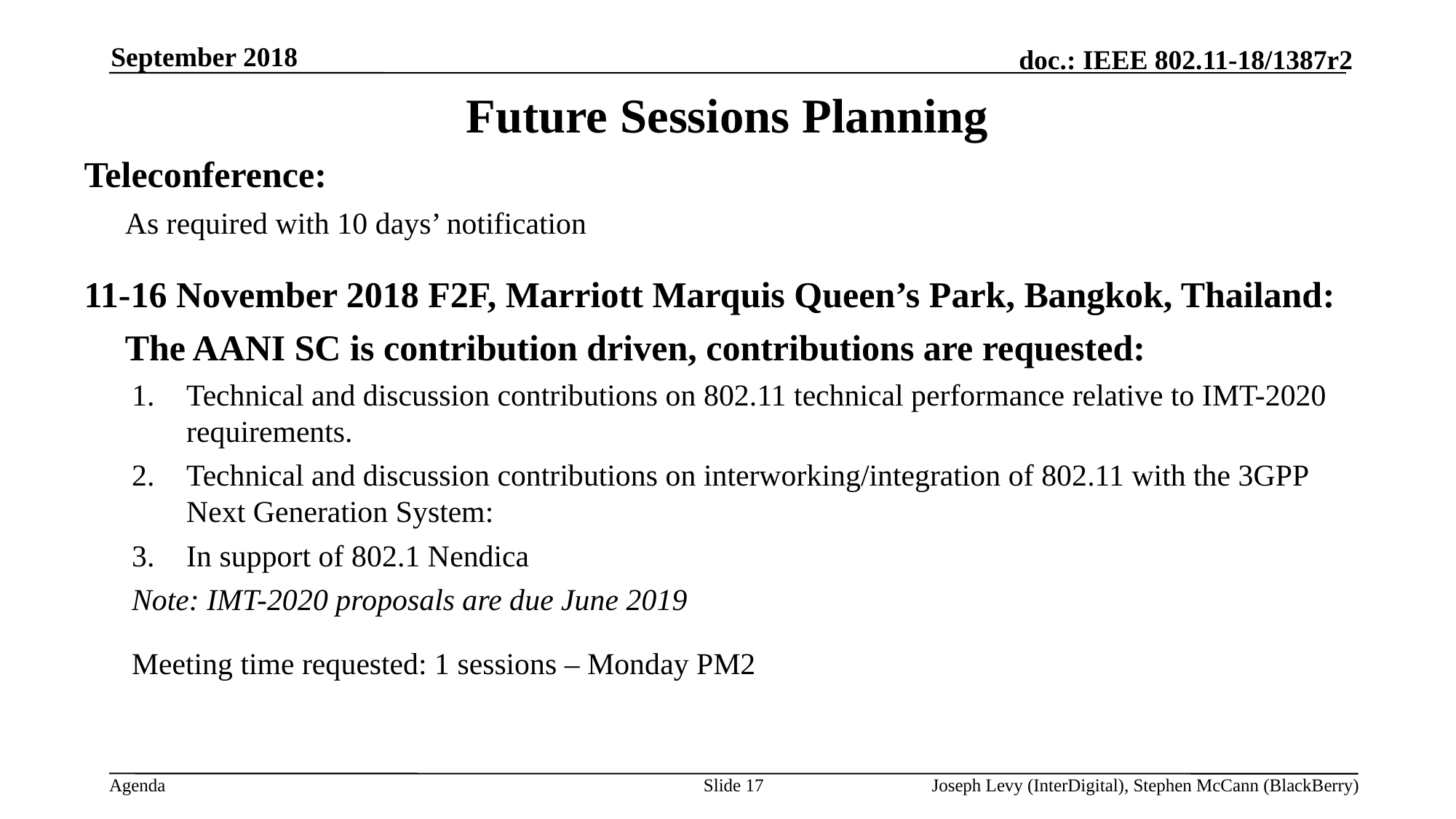

September 2018
# Future Sessions Planning
Teleconference:
	As required with 10 days’ notification

11-16 November 2018 F2F, Marriott Marquis Queen’s Park, Bangkok, Thailand:
	The AANI SC is contribution driven, contributions are requested:
Technical and discussion contributions on 802.11 technical performance relative to IMT-2020 requirements.
Technical and discussion contributions on interworking/integration of 802.11 with the 3GPP Next Generation System:
In support of 802.1 Nendica
Note: IMT-2020 proposals are due June 2019

Meeting time requested: 1 sessions – Monday PM2

Slide 17
Joseph Levy (InterDigital), Stephen McCann (BlackBerry)